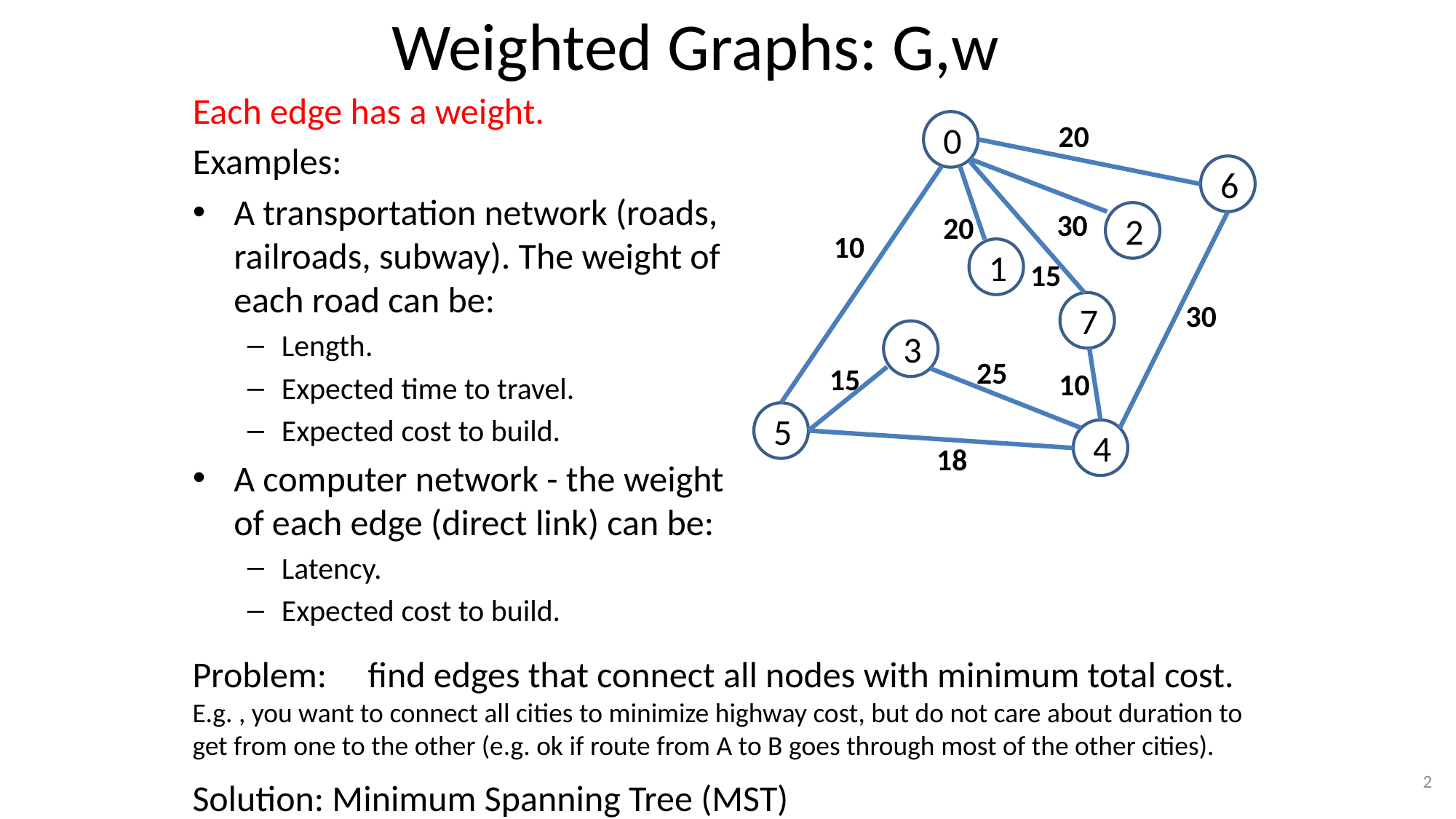

# Weighted Graphs: G,w
Each edge has a weight.
Examples:
A transportation network (roads, railroads, subway). The weight of each road can be:
Length.
Expected time to travel.
Expected cost to build.
A computer network - the weight of each edge (direct link) can be:
Latency.
Expected cost to build.

 0

 6

 2

 1

 7

 3

 5

 4
20
30
20
10
15
30
25
15
10
18
Problem:     find edges that connect all nodes with minimum total cost.
E.g. , you want to connect all cities to minimize highway cost, but do not care about duration to get from one to the other (e.g. ok if route from A to B goes through most of the other cities).

Solution: Minimum Spanning Tree (MST)
2